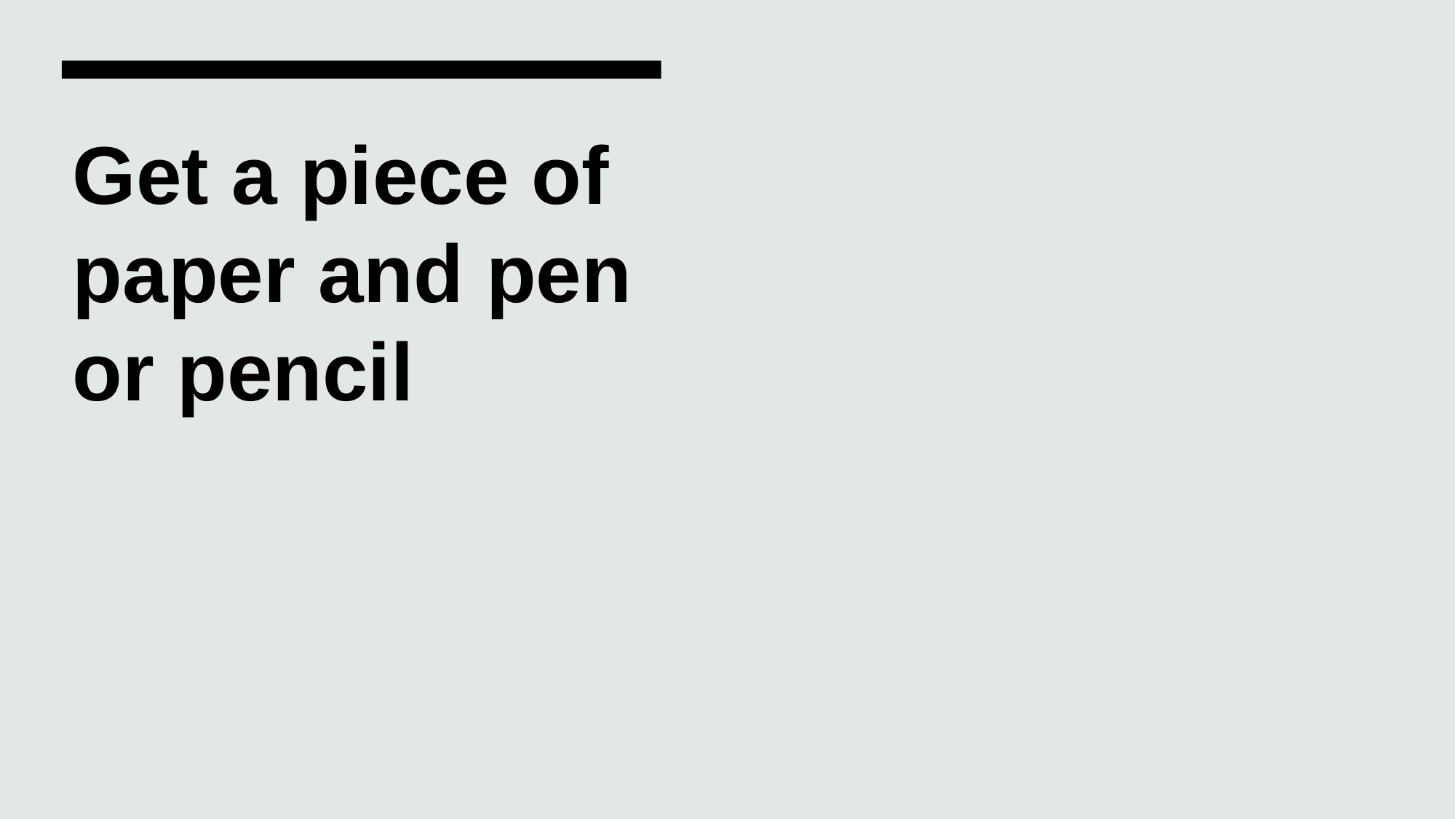

# Get a piece of paper and pen or pencil